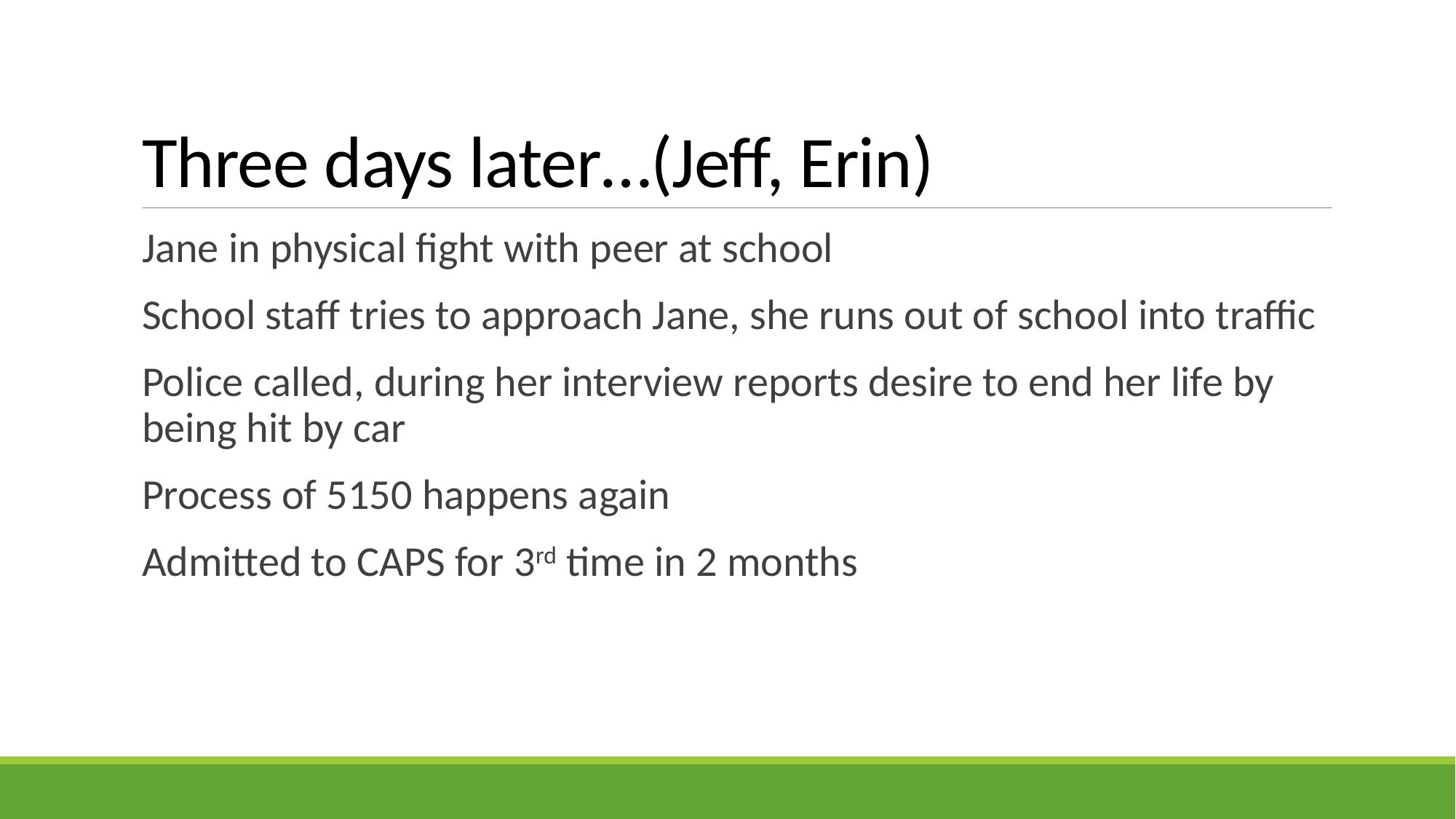

# Three days later…(Jeff, Erin)
Jane in physical fight with peer at school
School staff tries to approach Jane, she runs out of school into traffic
Police called, during her interview reports desire to end her life by being hit by car
Process of 5150 happens again
Admitted to CAPS for 3rd time in 2 months